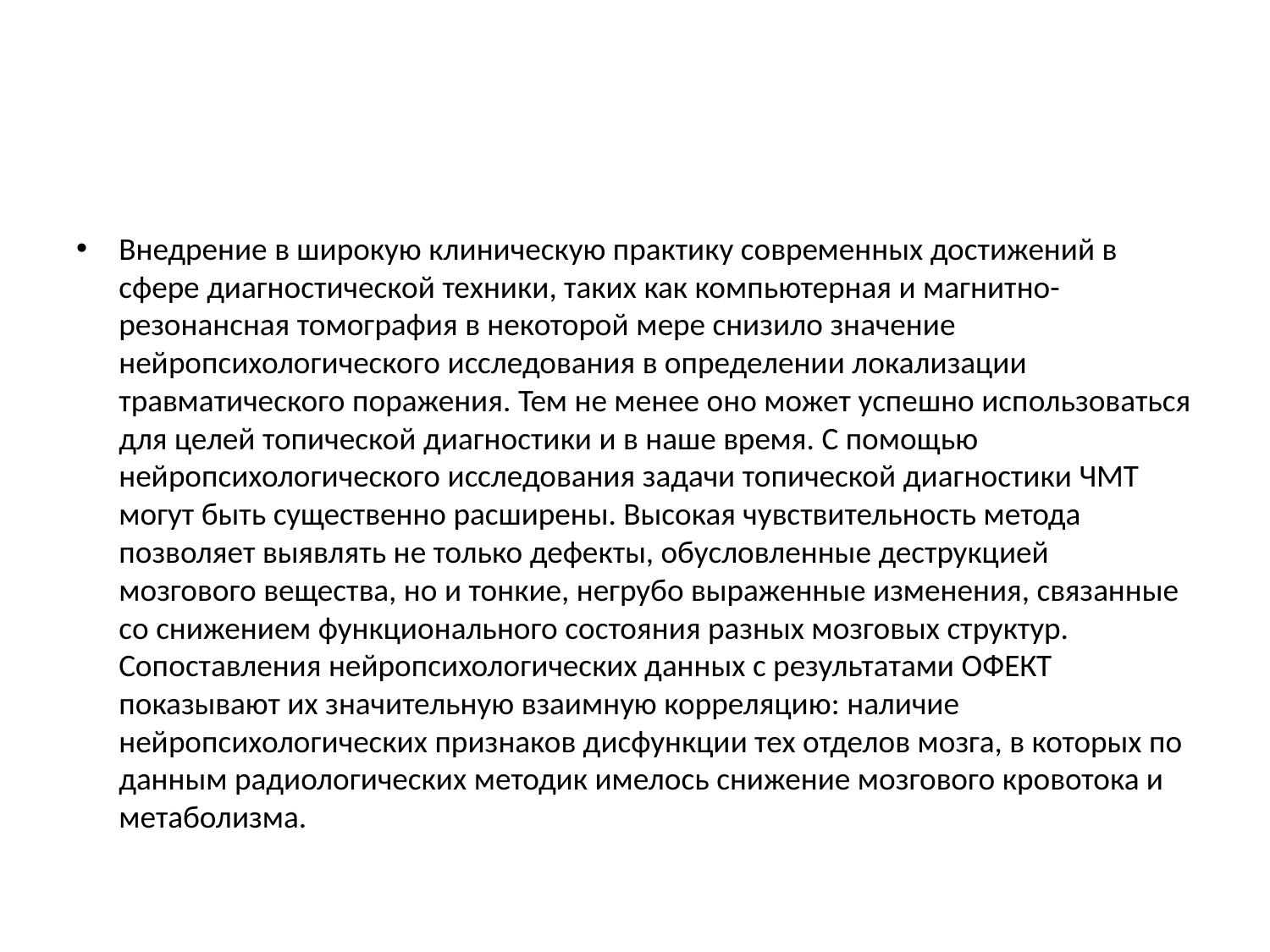

#
Внедрение в широкую клиническую практику современных достижений в сфере диагностической техники, таких как компьютерная и магнитно-резонансная томография в некоторой мере снизило значение нейропсихологического исследования в определении локализации травматического поражения. Тем не менее оно может успешно использоваться для целей топической диагностики и в наше время. С помощью нейропсихологического исследования задачи топической диагностики ЧМТ могут быть существенно расширены. Высокая чувствительность метода позволяет выявлять не только дефекты, обусловленные деструкцией мозгового вещества, но и тонкие, негрубо выраженные изменения, связанные со снижением функционального состояния разных мозговых структур. Сопоставления нейропсихологических данных с результатами ОФЕКТ показывают их значительную взаимную корреляцию: наличие нейропсихологических признаков дисфункции тех отделов мозга, в которых по данным радиологических методик имелось снижение мозгового кровотока и метаболизма.